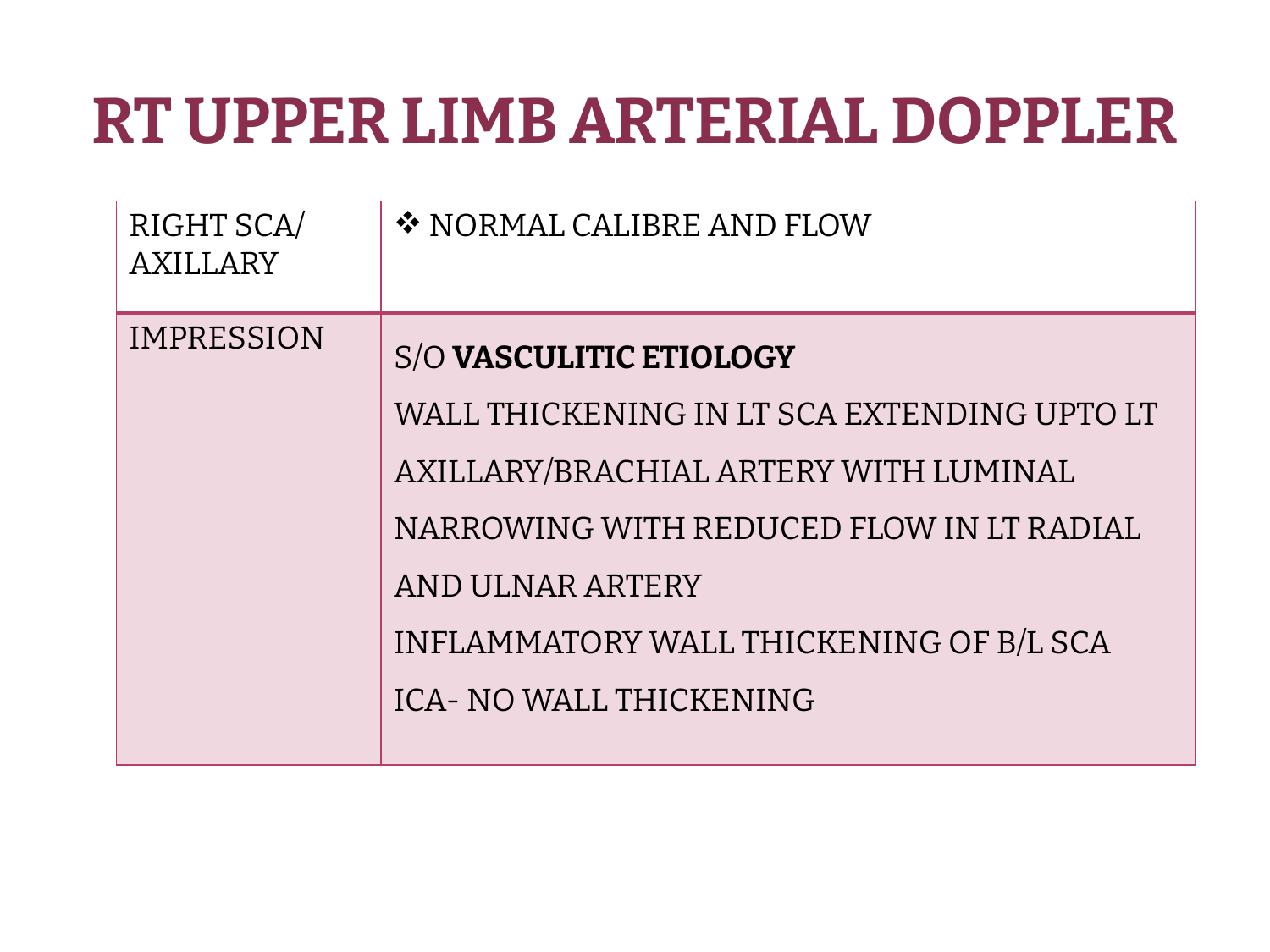

# RT UPPER LIMB ARTERIAL DOPPLER
| RIGHT SCA/ AXILLARY | NORMAL CALIBRE AND FLOW |
| --- | --- |
| IMPRESSION | S/O VASCULITIC ETIOLOGY WALL THICKENING IN LT SCA EXTENDING UPTO LT AXILLARY/BRACHIAL ARTERY WITH LUMINAL NARROWING WITH REDUCED FLOW IN LT RADIAL AND ULNAR ARTERY INFLAMMATORY WALL THICKENING OF B/L SCA ICA- NO WALL THICKENING |